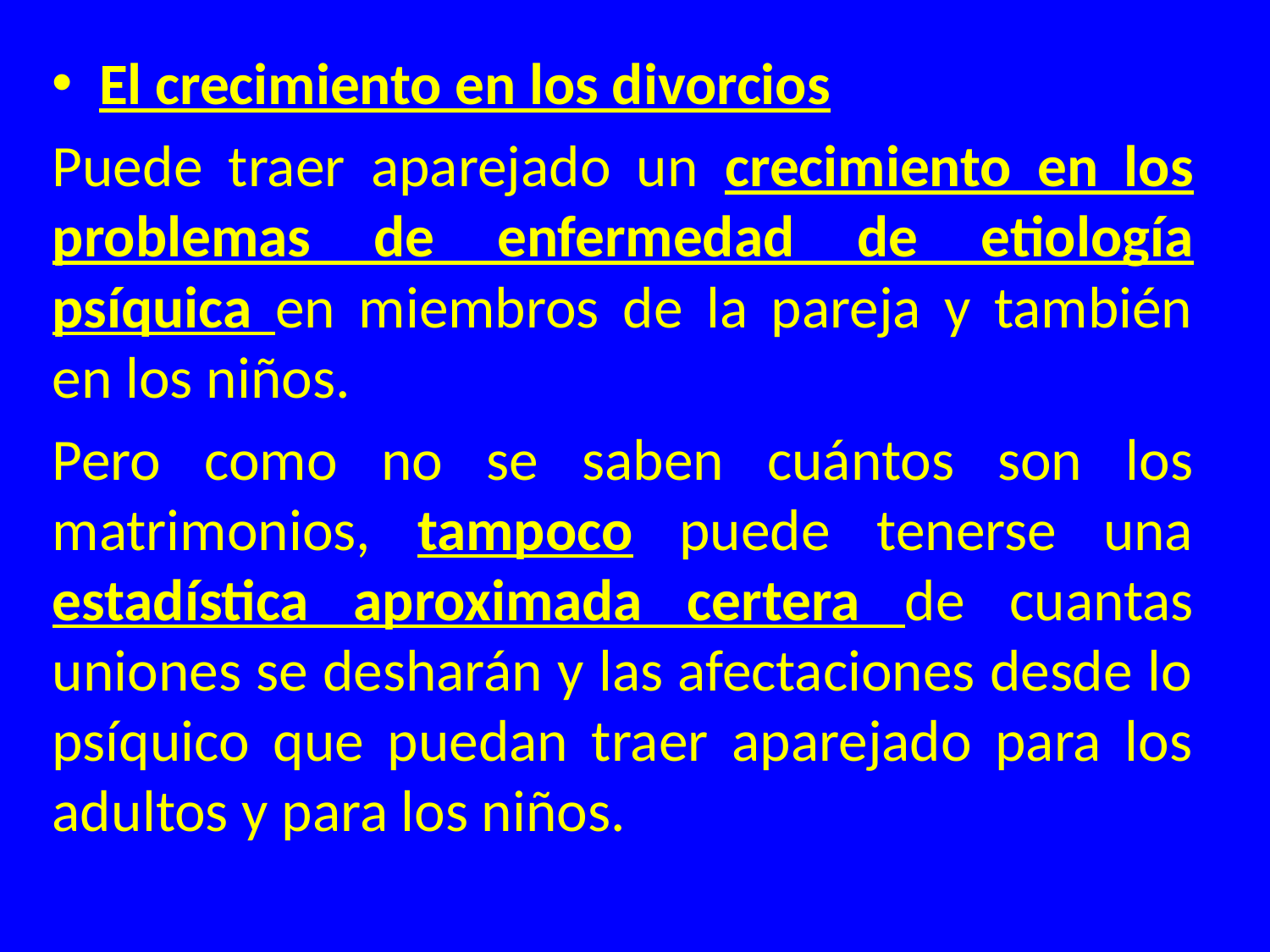

El crecimiento en los divorcios
Puede traer aparejado un crecimiento en los problemas de enfermedad de etiología psíquica en miembros de la pareja y también en los niños.
Pero como no se saben cuántos son los matrimonios, tampoco puede tenerse una estadística aproximada certera de cuantas uniones se desharán y las afectaciones desde lo psíquico que puedan traer aparejado para los adultos y para los niños.